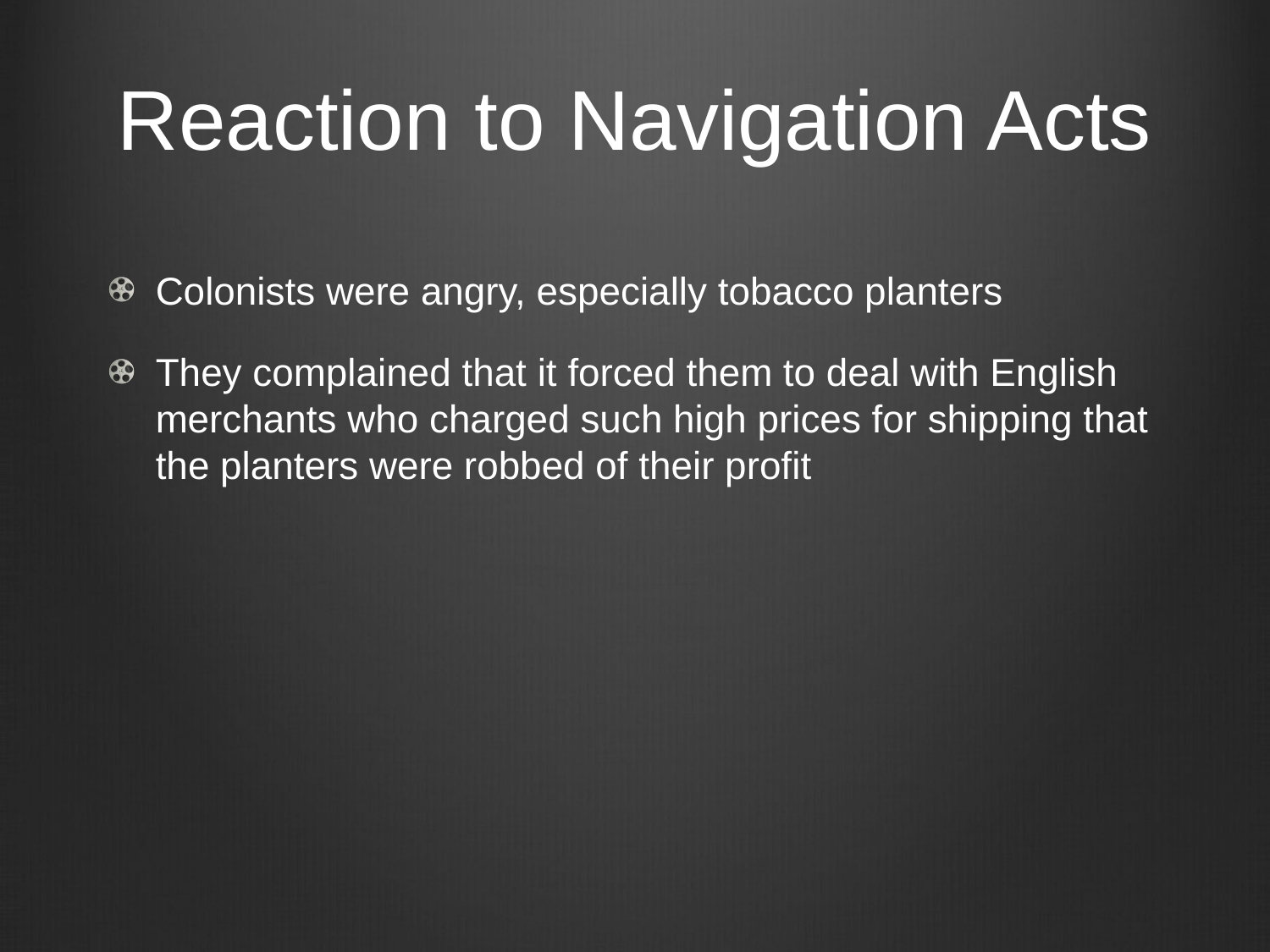

# Reaction to Navigation Acts
Colonists were angry, especially tobacco planters
They complained that it forced them to deal with English merchants who charged such high prices for shipping that the planters were robbed of their profit